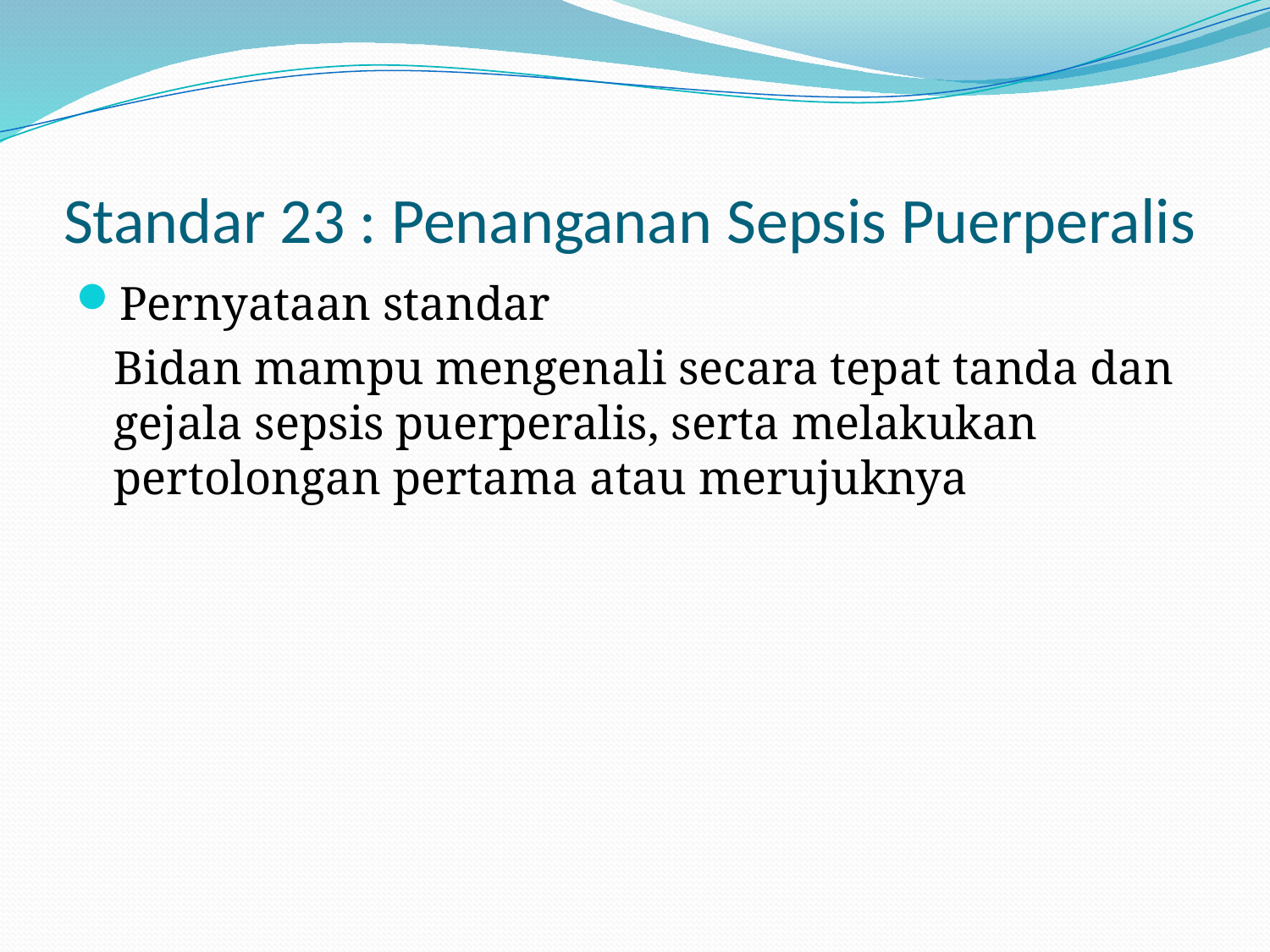

# Standar 23 : Penanganan Sepsis Puerperalis
Pernyataan standar
	Bidan mampu mengenali secara tepat tanda dan gejala sepsis puerperalis, serta melakukan pertolongan pertama atau merujuknya